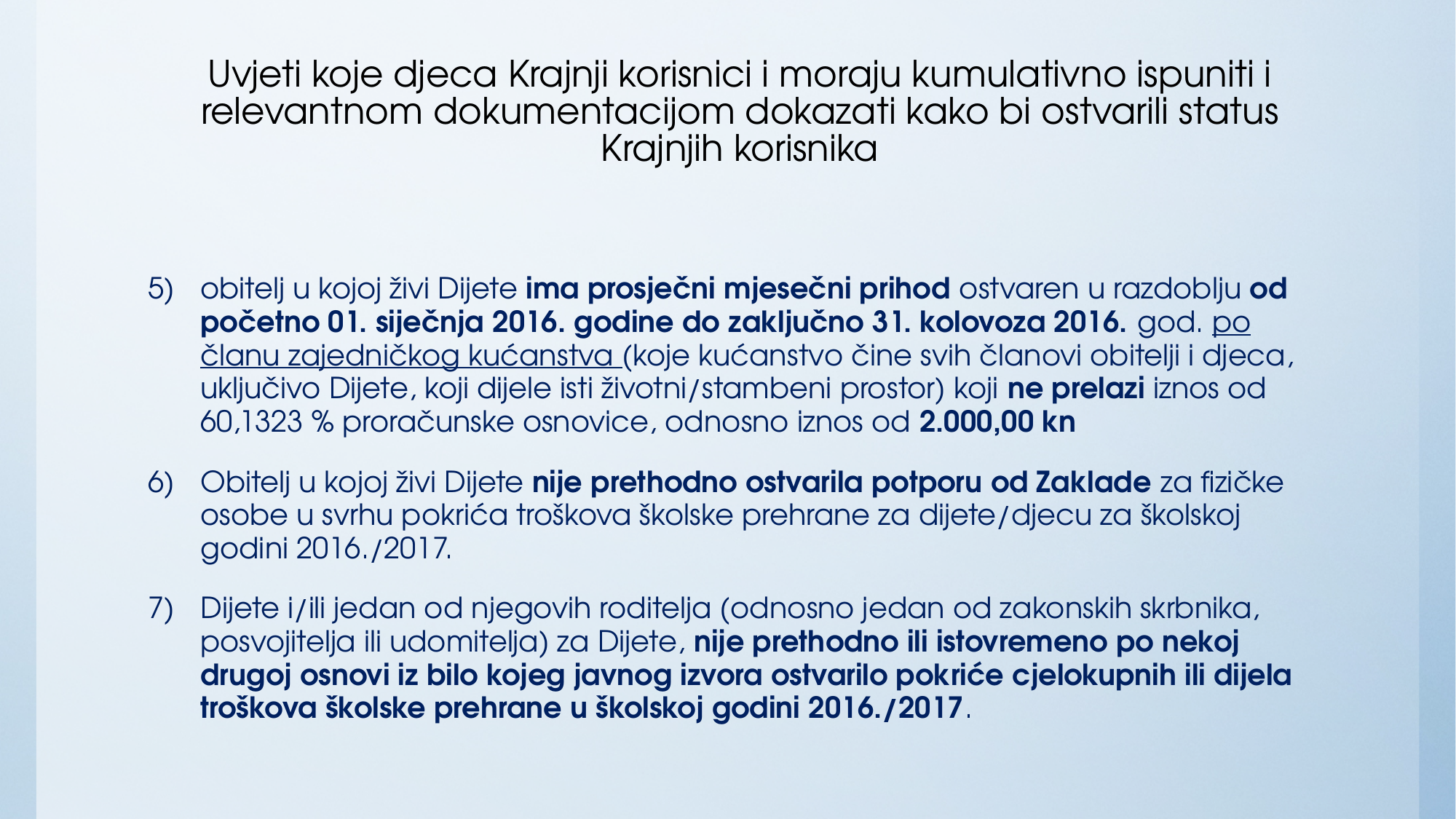

# Uvjeti koje djeca Krajnji korisnici i moraju kumulativno ispuniti i relevantnom dokumentacijom dokazati kako bi ostvarili status Krajnjih korisnika

obitelj u kojoj živi Dijete ima prosječni mjesečni prihod ostvaren u razdoblju od početno 01. siječnja 2016. godine do zaključno 31. kolovoza 2016. god. po članu zajedničkog kućanstva (koje kućanstvo čine svih članovi obitelji i djeca, uključivo Dijete, koji dijele isti životni/stambeni prostor) koji ne prelazi iznos od 60,1323 % proračunske osnovice, odnosno iznos od 2.000,00 kn
Obitelj u kojoj živi Dijete nije prethodno ostvarila potporu od Zaklade za fizičke osobe u svrhu pokrića troškova školske prehrane za dijete/djecu za školskoj godini 2016./2017.
Dijete i/ili jedan od njegovih roditelja (odnosno jedan od zakonskih skrbnika, posvojitelja ili udomitelja) za Dijete, nije prethodno ili istovremeno po nekoj drugoj osnovi iz bilo kojeg javnog izvora ostvarilo pokriće cjelokupnih ili dijela troškova školske prehrane u školskoj godini 2016./2017.